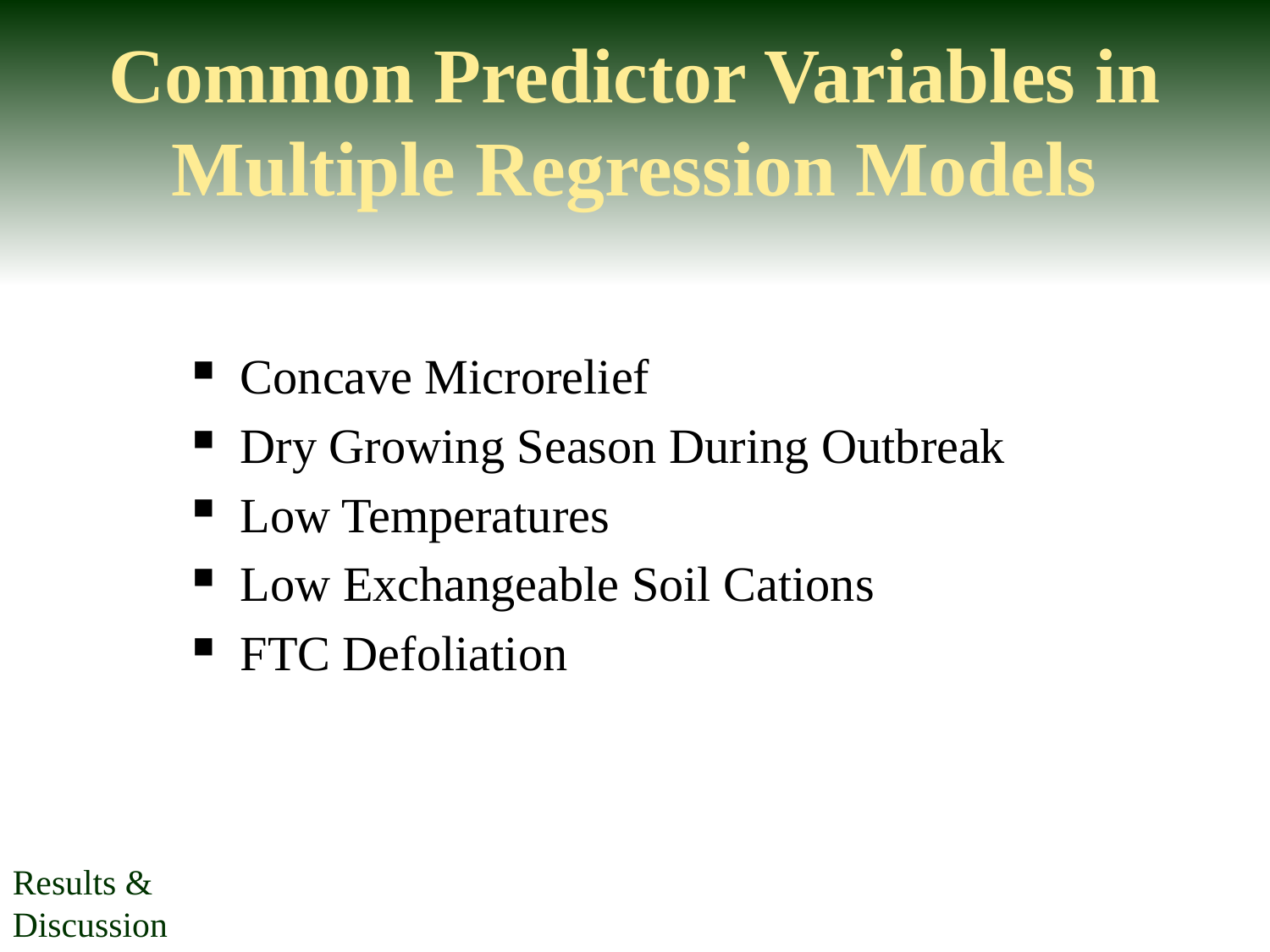

# Common Predictor Variables in Multiple Regression Models
Concave Microrelief
Dry Growing Season During Outbreak
Low Temperatures
Low Exchangeable Soil Cations
FTC Defoliation
Results &
Discussion